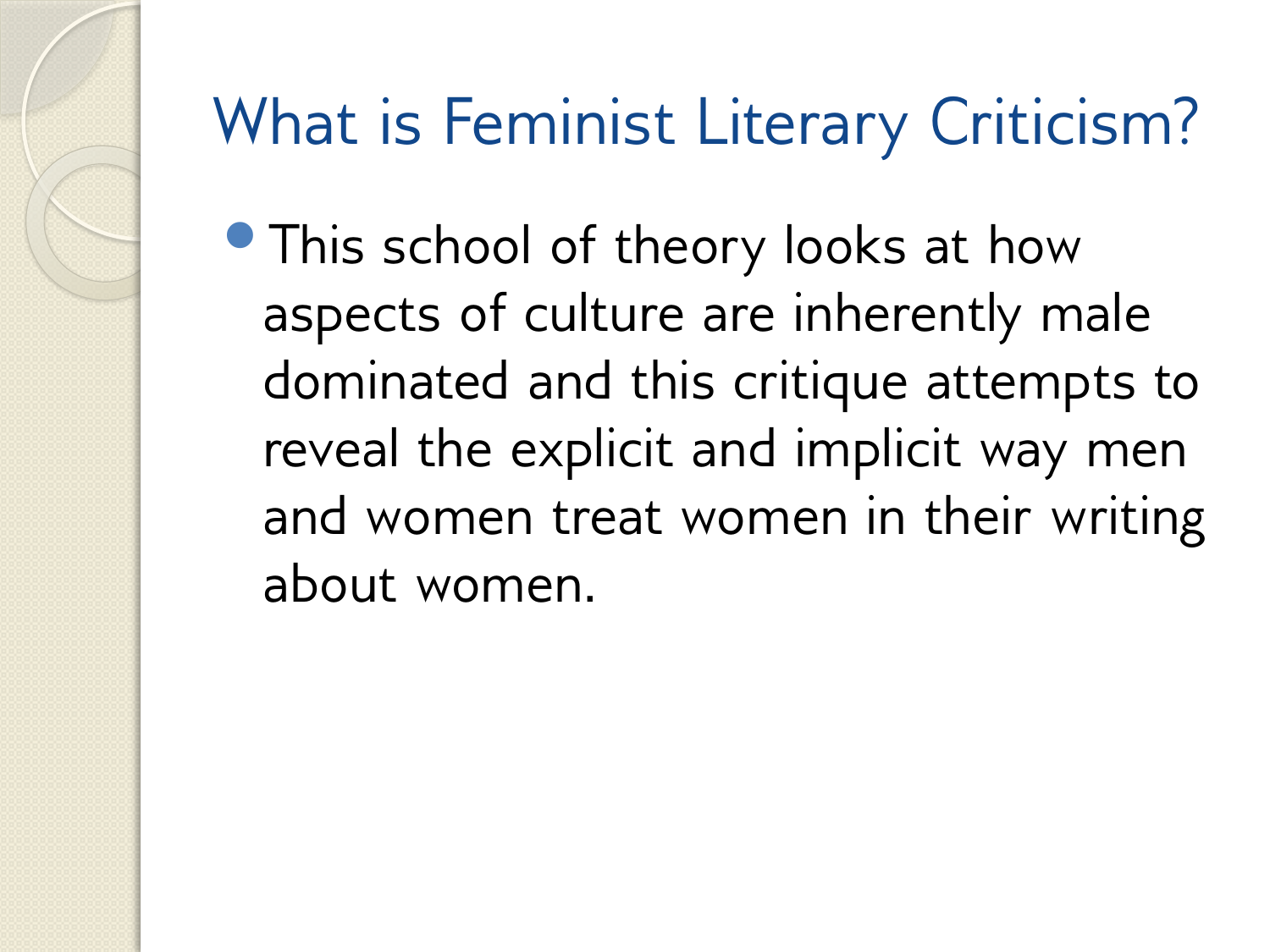

# What is Feminist Literary Criticism?
This school of theory looks at how aspects of culture are inherently male dominated and this critique attempts to reveal the explicit and implicit way men and women treat women in their writing about women.